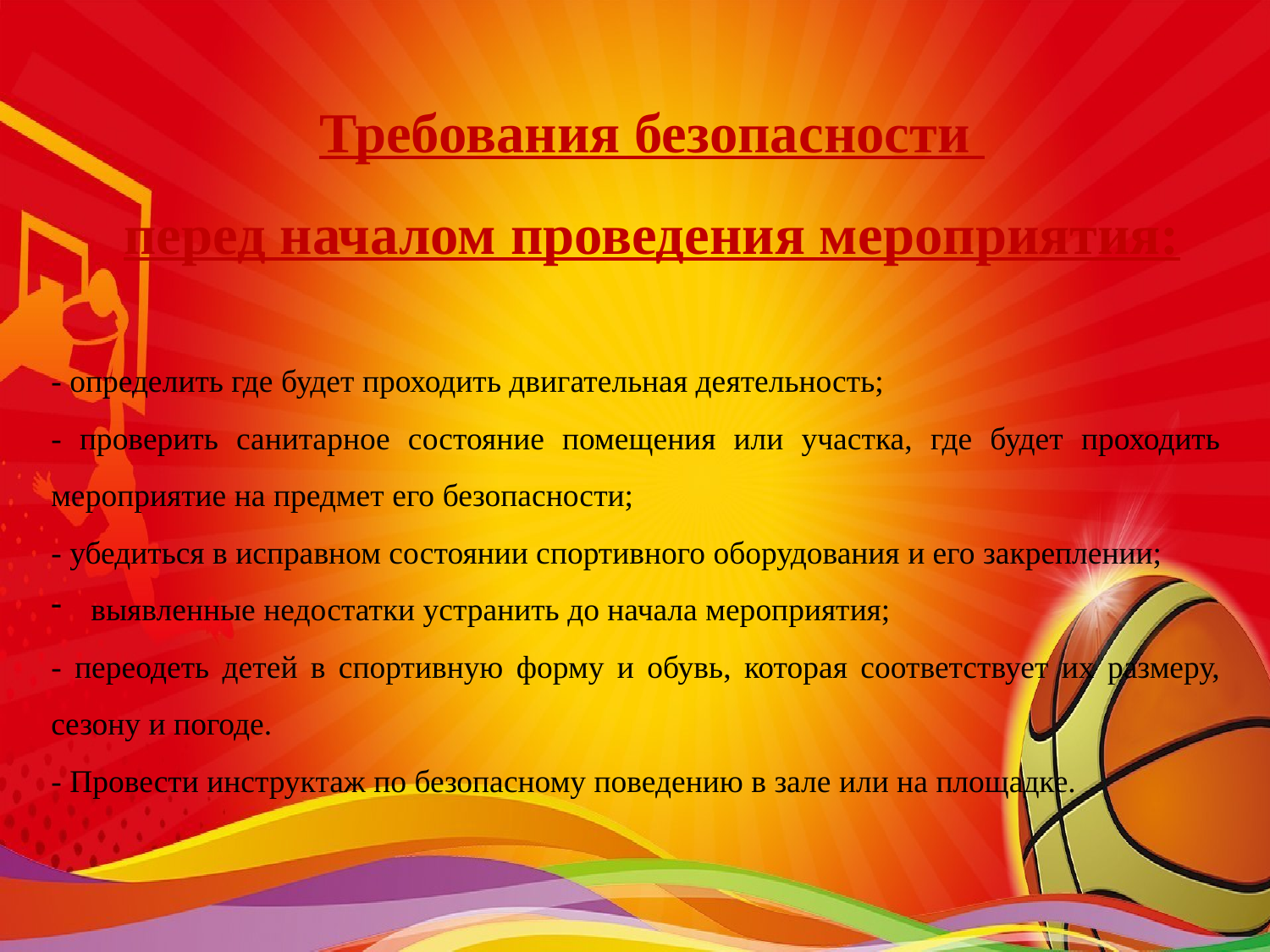

Требования безопасности
перед началом проведения мероприятия:

- определить где будет проходить двигательная деятельность;
- проверить санитарное состояние помещения или участка, где будет проходить мероприятие на предмет его безопасности;
- убедиться в исправном состоянии спортивного оборудования и его закреплении;
выявленные недостатки устранить до начала мероприятия;
- переодеть детей в спортивную форму и обувь, которая соответствует их размеру, сезону и погоде.
- Провести инструктаж по безопасному поведению в зале или на площадке.